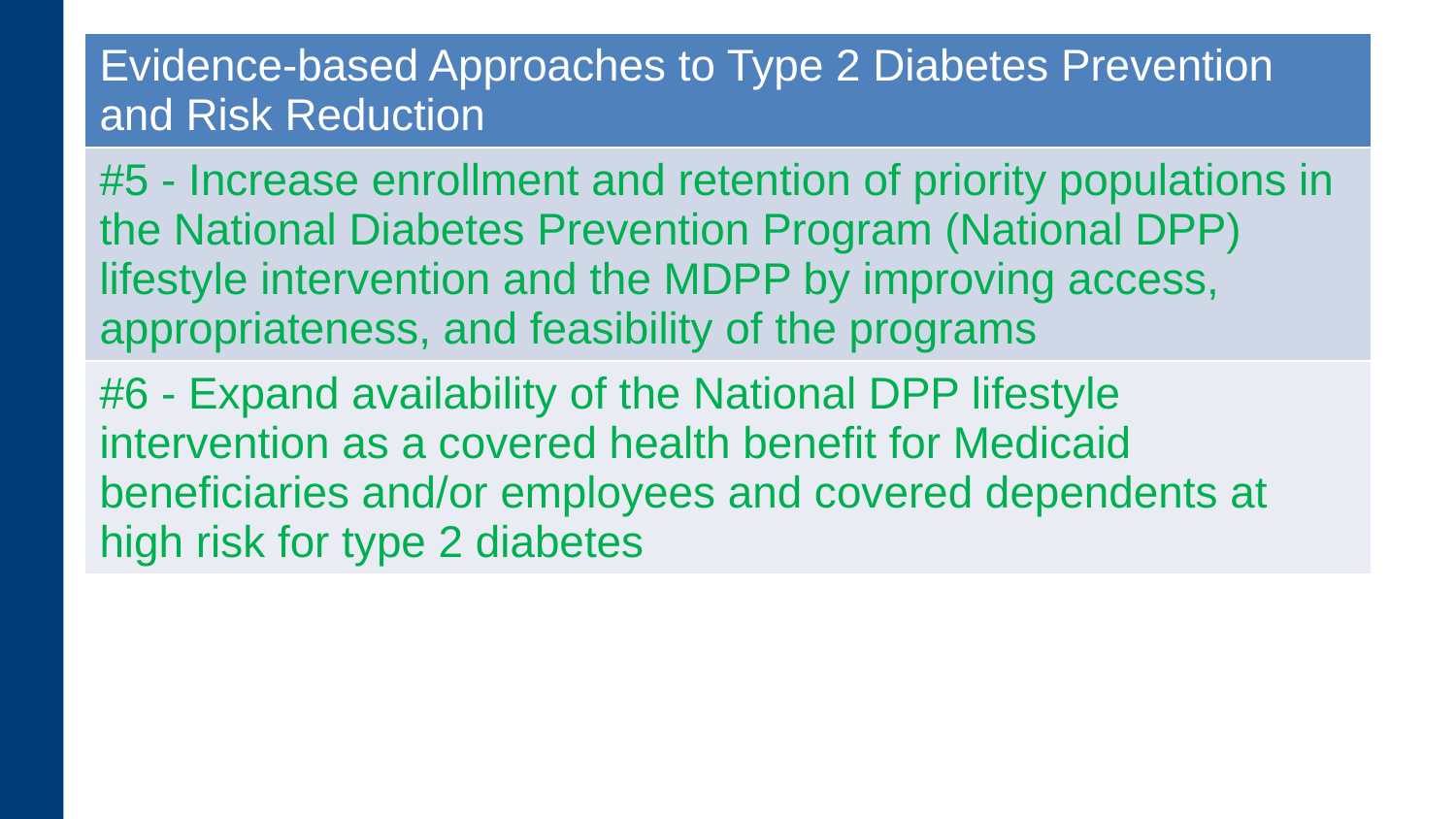

| Evidence-based Approaches to Type 2 Diabetes Prevention and Risk Reduction |
| --- |
| #5 - Increase enrollment and retention of priority populations in the National Diabetes Prevention Program (National DPP) lifestyle intervention and the MDPP by improving access, appropriateness, and feasibility of the programs |
| #6 - Expand availability of the National DPP lifestyle intervention as a covered health benefit for Medicaid beneficiaries and/or employees and covered dependents at high risk for type 2 diabetes |